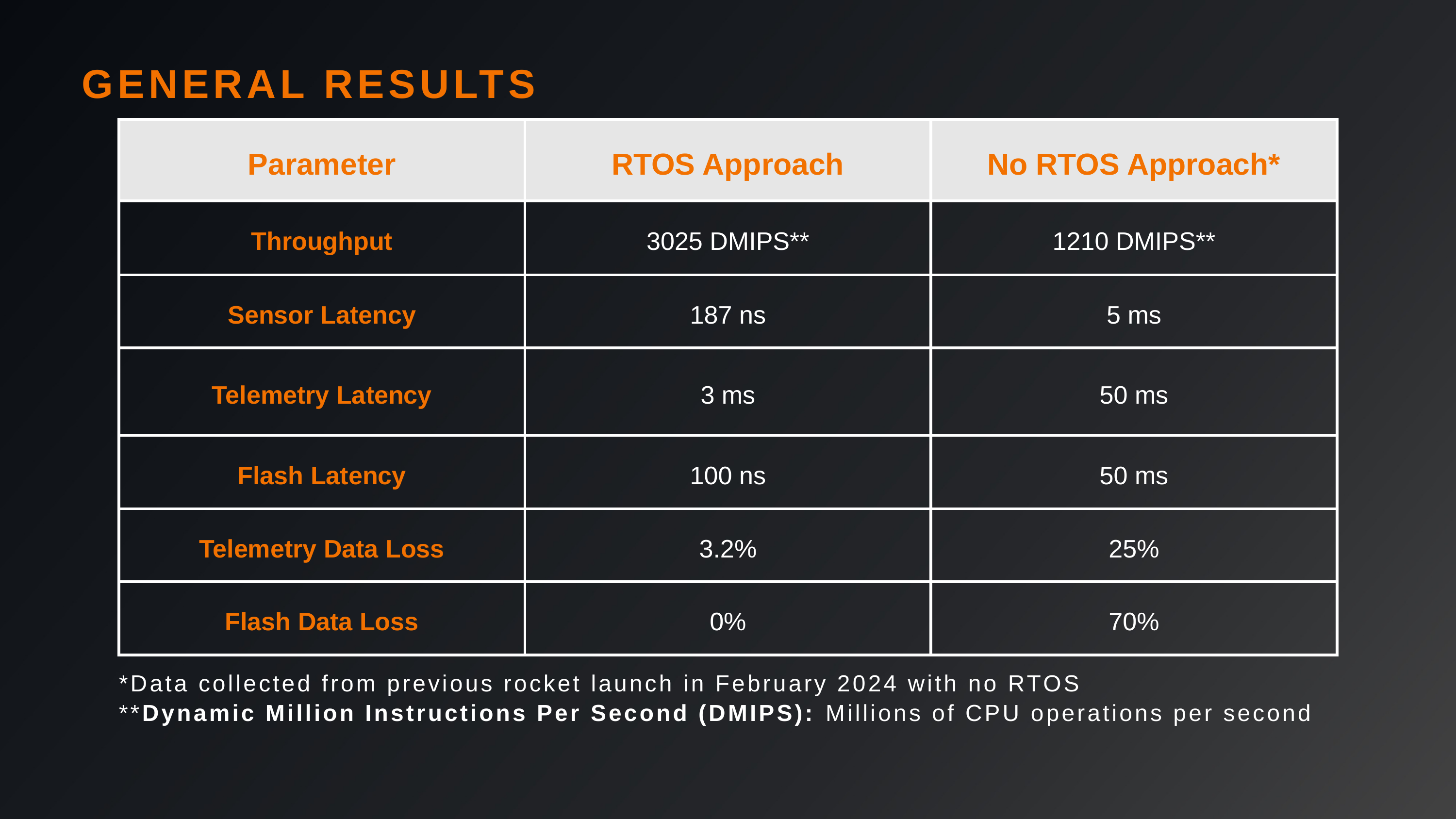

GENERAL RESULTS
| Parameter | RTOS Approach | No RTOS Approach\* |
| --- | --- | --- |
| Throughput | 3025 DMIPS\*\* | 1210 DMIPS\*\* |
| Sensor Latency | 187 ns | 5 ms |
| Telemetry Latency | 3 ms | 50 ms |
| Flash Latency | 100 ns | 50 ms |
| Telemetry Data Loss | 3.2% | 25% |
| Flash Data Loss | 0% | 70% |
*Data collected from previous rocket launch in February 2024 with no RTOS
**Dynamic Million Instructions Per Second (DMIPS): Millions of CPU operations per second